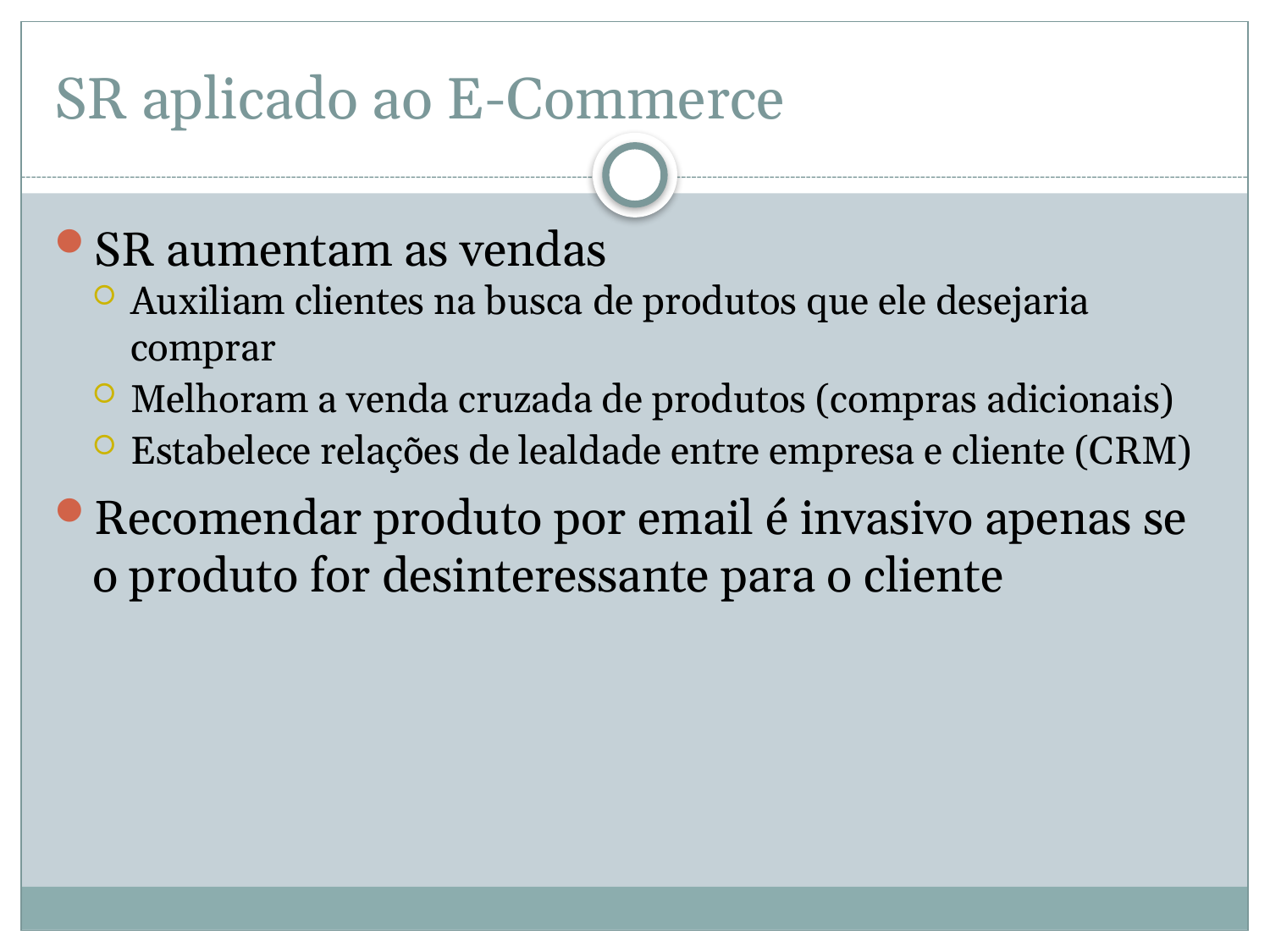

# SR aplicado ao E-Commerce
SR aumentam as vendas
Auxiliam clientes na busca de produtos que ele desejaria comprar
Melhoram a venda cruzada de produtos (compras adicionais)
Estabelece relações de lealdade entre empresa e cliente (CRM)
Recomendar produto por email é invasivo apenas se o produto for desinteressante para o cliente